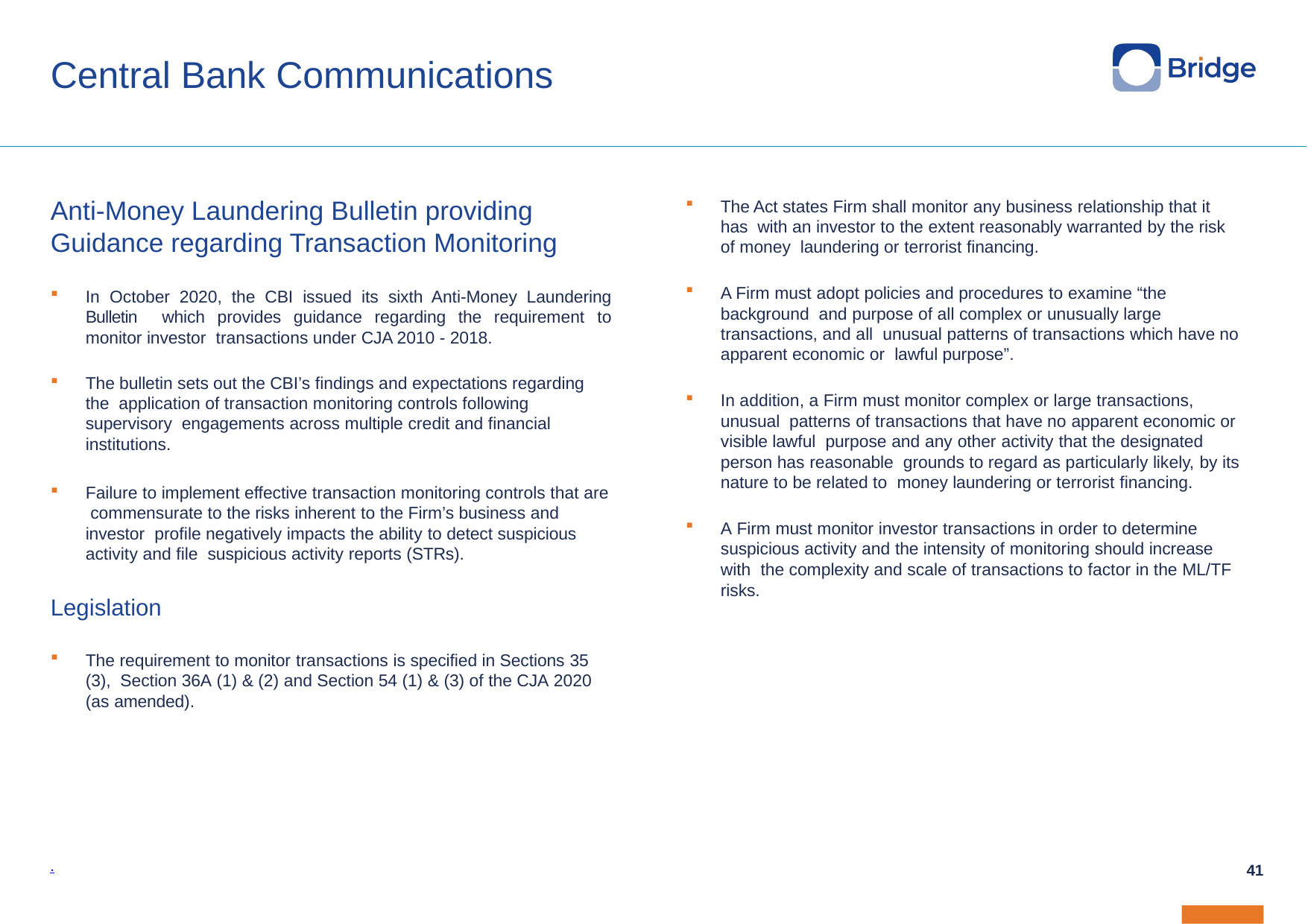

# Central Bank Communications
Anti-Money Laundering Bulletin providing  Guidance regarding Transaction Monitoring

In October 2020, the CBI issued its sixth Anti-Money Laundering Bulletin  which provides guidance regarding the requirement to monitor investor  transactions under CJA 2010 - 2018.

The bulletin sets out the CBI’s findings and expectations regarding the  application of transaction monitoring controls following supervisory  engagements across multiple credit and financial institutions.

Failure to implement effective transaction monitoring controls that are  commensurate to the risks inherent to the Firm’s business and investor  profile negatively impacts the ability to detect suspicious activity and file  suspicious activity reports (STRs).

Legislation

The requirement to monitor transactions is specified in Sections 35 (3),  Section 36A (1) & (2) and Section 54 (1) & (3) of the CJA 2020 (as amended).

The Act states Firm shall monitor any business relationship that it has  with an investor to the extent reasonably warranted by the risk of money  laundering or terrorist financing.

A Firm must adopt policies and procedures to examine “the background  and purpose of all complex or unusually large transactions, and all  unusual patterns of transactions which have no apparent economic or  lawful purpose”.

In addition, a Firm must monitor complex or large transactions, unusual  patterns of transactions that have no apparent economic or visible lawful  purpose and any other activity that the designated person has reasonable  grounds to regard as particularly likely, by its nature to be related to  money laundering or terrorist financing.

A Firm must monitor investor transactions in order to determine  suspicious activity and the intensity of monitoring should increase with  the complexity and scale of transactions to factor in the ML/TF risks.
.
41